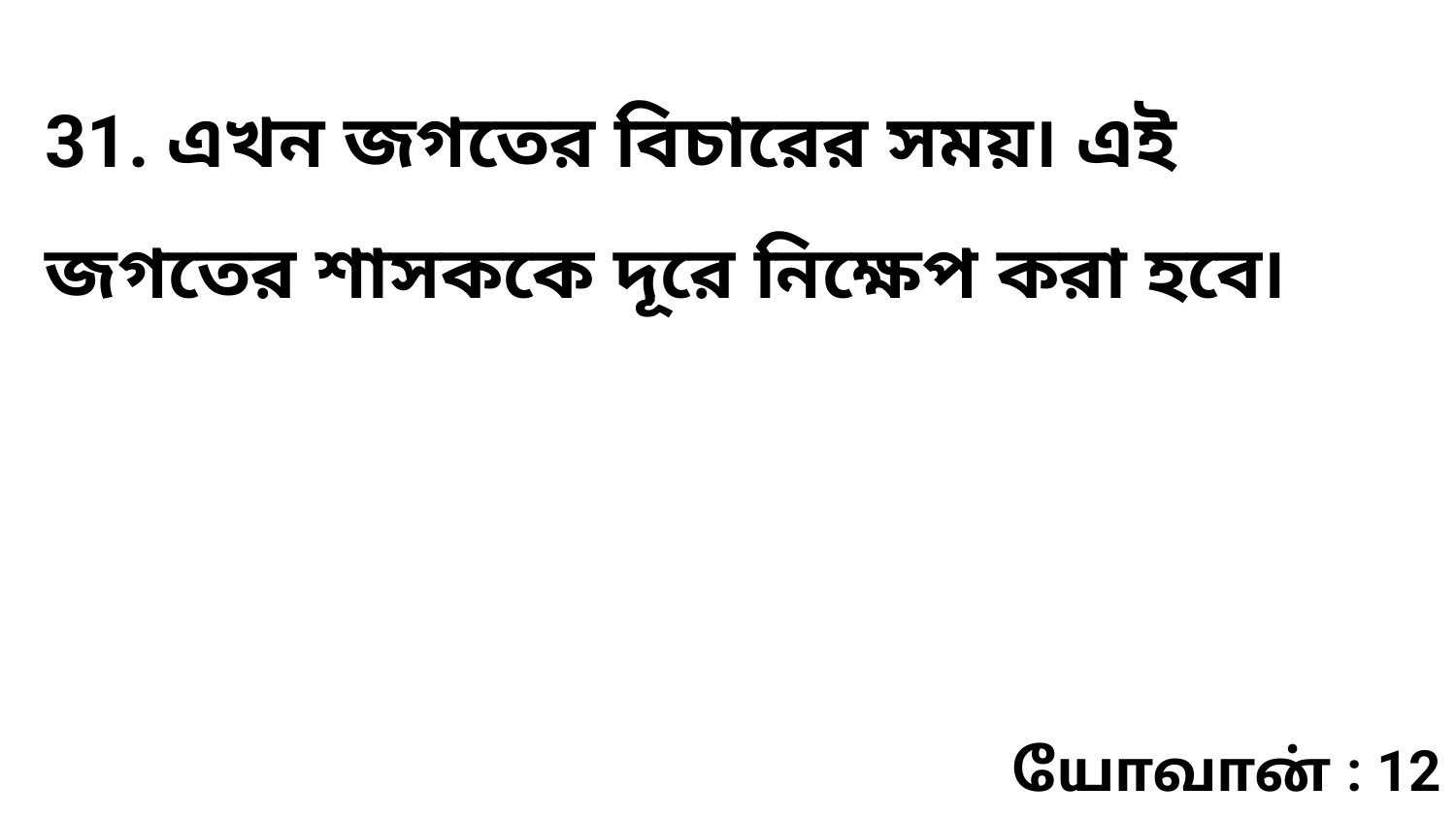

31. এখন জগতের বিচারের সময়৷ এই জগতের শাসককে দূরে নিক্ষেপ করা হবে৷
யோவான் : 12